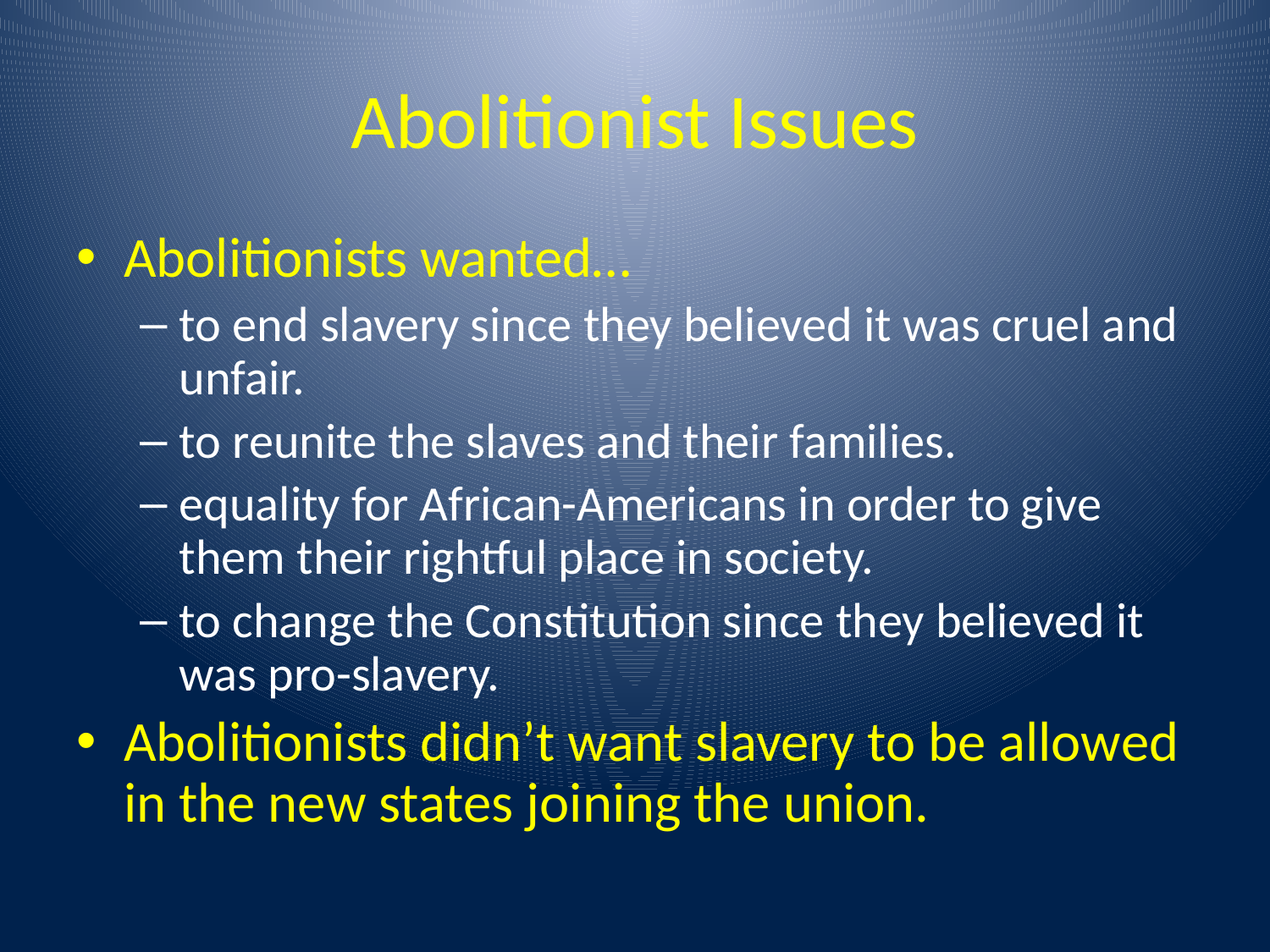

# Abolitionist Issues
Abolitionists wanted…
to end slavery since they believed it was cruel and unfair.
to reunite the slaves and their families.
equality for African-Americans in order to give them their rightful place in society.
to change the Constitution since they believed it was pro-slavery.
Abolitionists didn’t want slavery to be allowed in the new states joining the union.